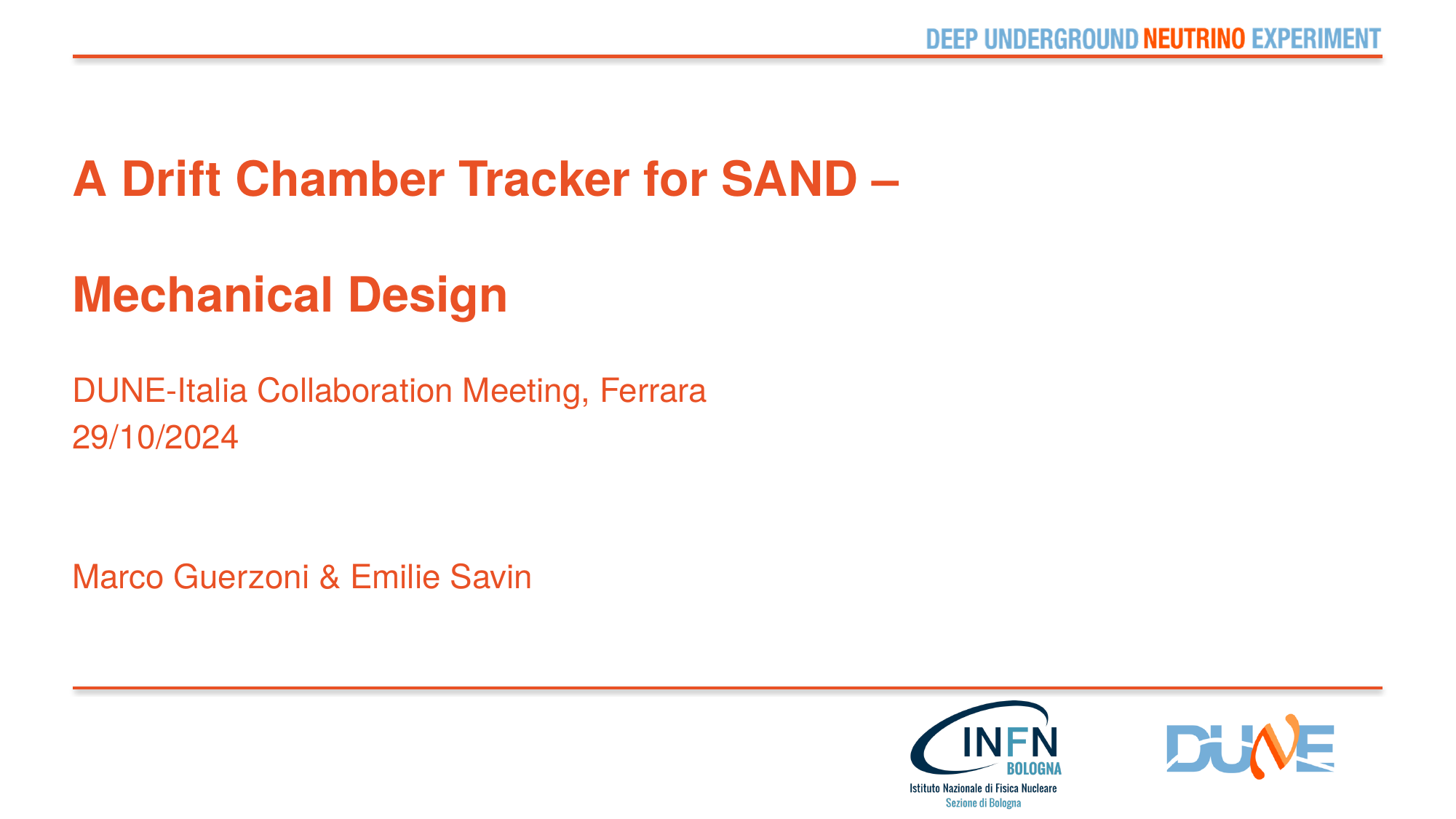

# A Drift Chamber Tracker for SAND – Mechanical Design

DUNE-Italia Collaboration Meeting, Ferrara
29/10/2024

Marco Guerzoni & Emilie Savin